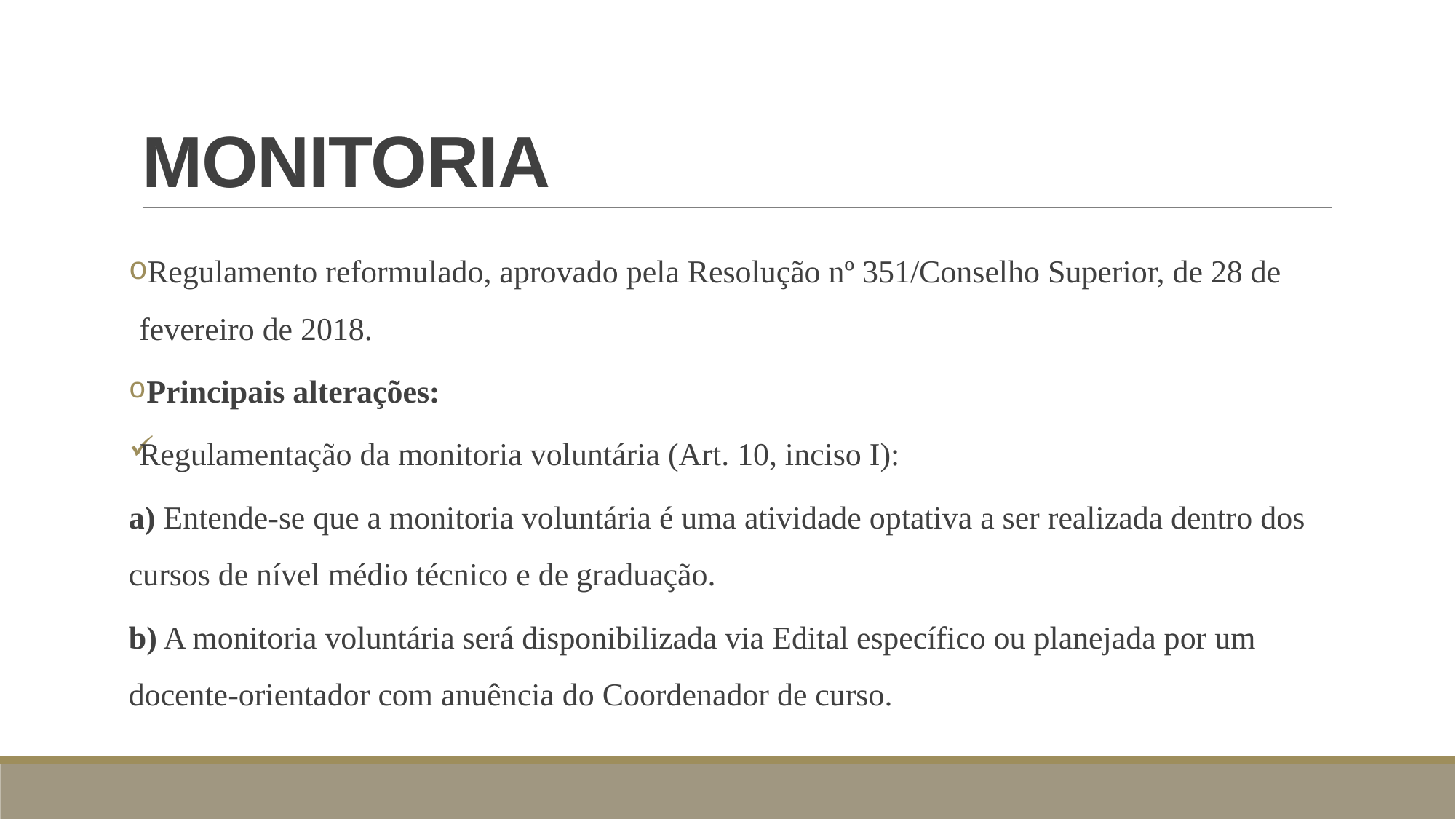

# MONITORIA
 Regulamento reformulado, aprovado pela Resolução nº 351/Conselho Superior, de 28 de fevereiro de 2018.
 Principais alterações:
Regulamentação da monitoria voluntária (Art. 10, inciso I):
a) Entende-se que a monitoria voluntária é uma atividade optativa a ser realizada dentro dos cursos de nível médio técnico e de graduação.
b) A monitoria voluntária será disponibilizada via Edital específico ou planejada por um docente-orientador com anuência do Coordenador de curso.